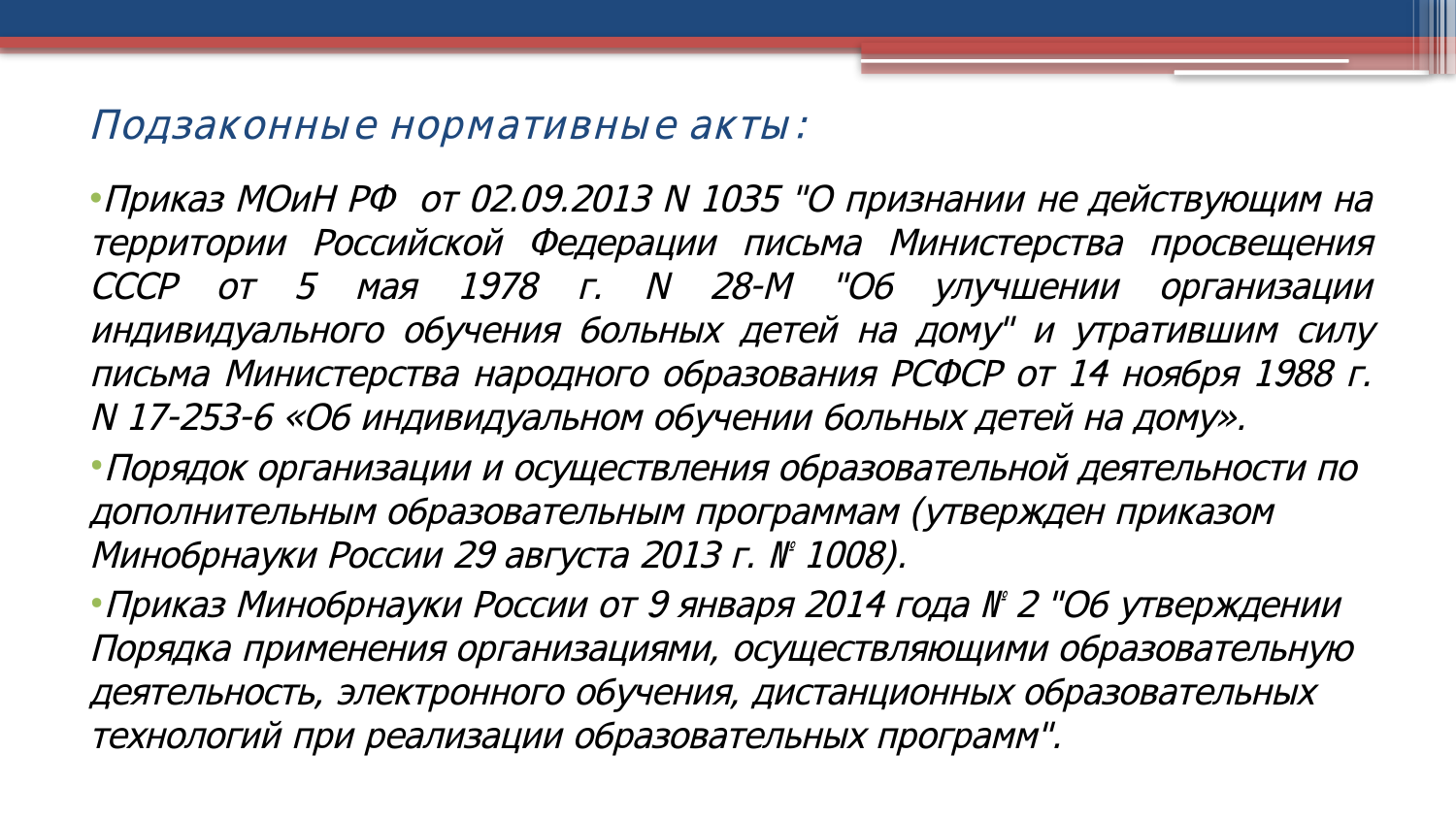

Подзаконные нормативные акты:
Приказ МОиН РФ  от 02.09.2013 N 1035 "О признании не действующим на территории Российской Федерации письма Министерства просвещения СССР от 5 мая 1978 г. N 28-М "Об улучшении организации индивидуального обучения больных детей на дому" и утратившим силу письма Министерства народного образования РСФСР от 14 ноября 1988 г. N 17-253-6 «Об индивидуальном обучении больных детей на дому».
Порядок организации и осуществления образовательной деятельности по дополнительным образовательным программам (утвержден приказом Минобрнауки России 29 августа 2013 г. № 1008).
Приказ Минобрнауки России от 9 января 2014 года № 2 "Об утверждении Порядка применения организациями, осуществляющими образовательную деятельность, электронного обучения, дистанционных образовательных технологий при реализации образовательных программ".